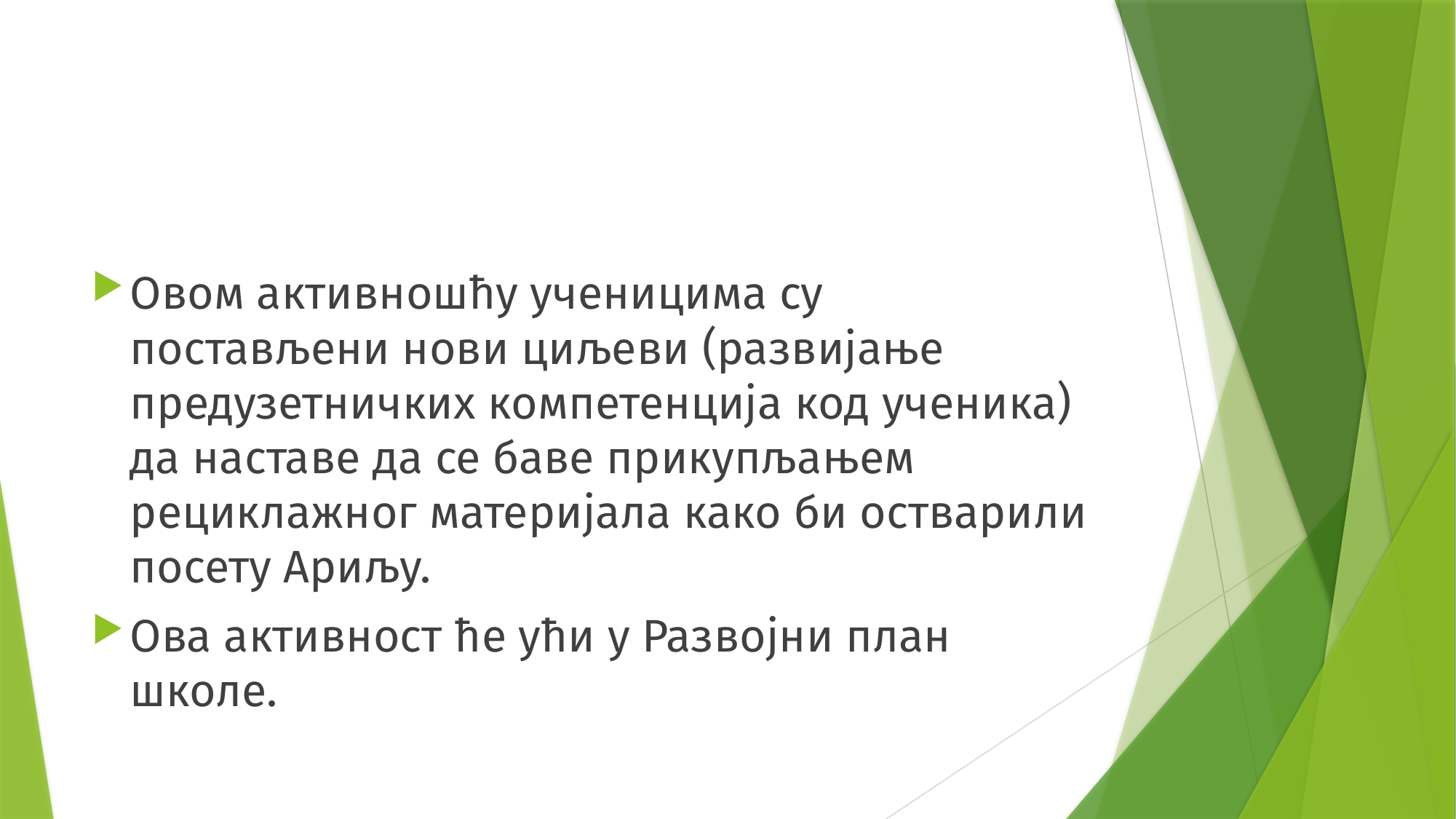

#
Овом активношћу ученицима су постављени нови циљеви (развијање предузетничких компетенција код ученика) да наставе да се баве прикупљањем рециклажног материјала како би остварили посету Ариљу.
Ова активност ће ући у Развојни план школе.